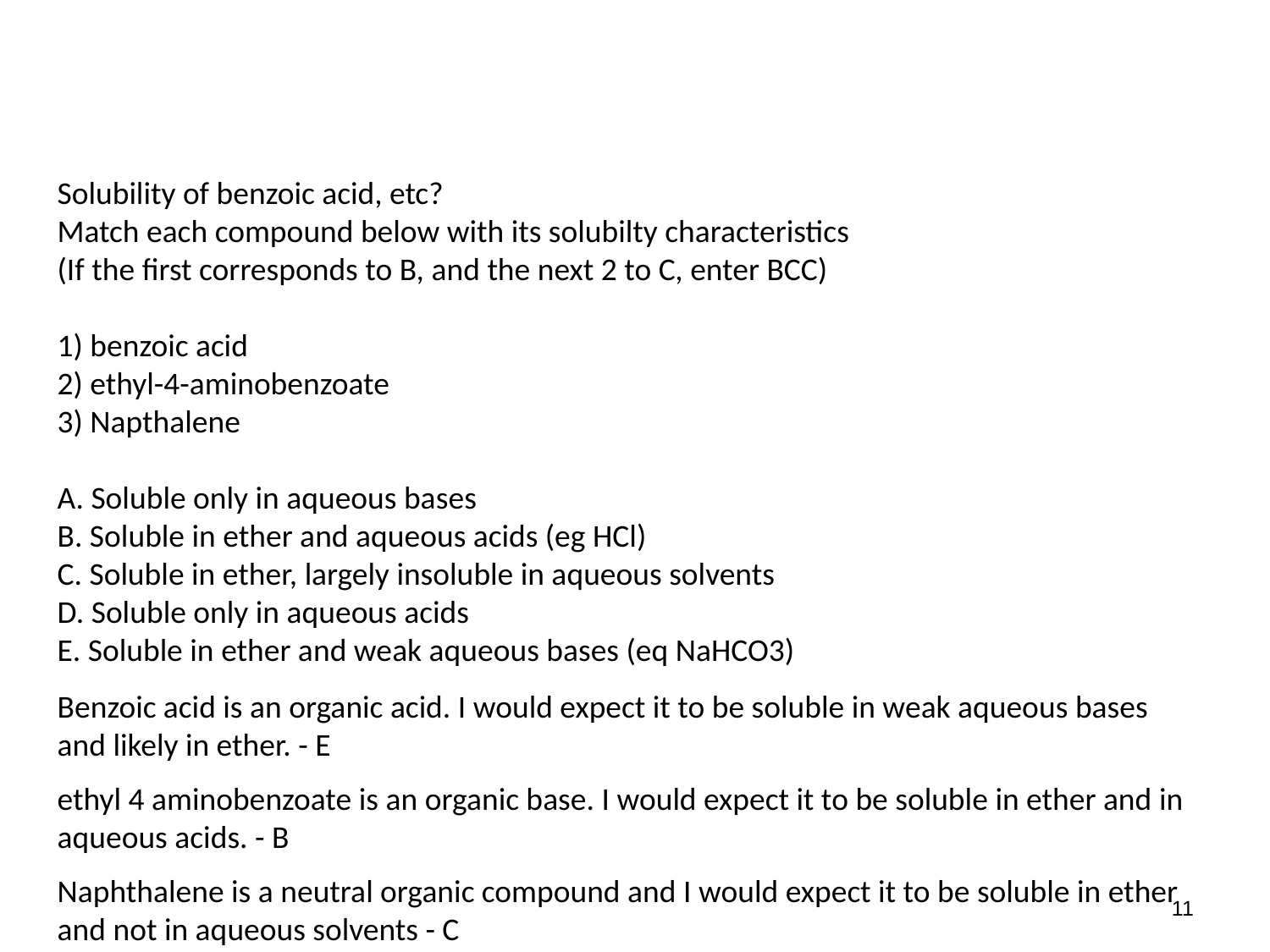

#
Solubility of benzoic acid, etc?
Match each compound below with its solubilty characteristics 
(If the first corresponds to B, and the next 2 to C, enter BCC) 
1) benzoic acid
2) ethyl-4-aminobenzoate 
3) Napthalene
A. Soluble only in aqueous bases 
B. Soluble in ether and aqueous acids (eg HCl) 
C. Soluble in ether, largely insoluble in aqueous solvents 
D. Soluble only in aqueous acids
E. Soluble in ether and weak aqueous bases (eq NaHCO3)
Benzoic acid is an organic acid. I would expect it to be soluble in weak aqueous bases and likely in ether. - E
ethyl 4 aminobenzoate is an organic base. I would expect it to be soluble in ether and in aqueous acids. - B
Naphthalene is a neutral organic compound and I would expect it to be soluble in ether and not in aqueous solvents - C
11